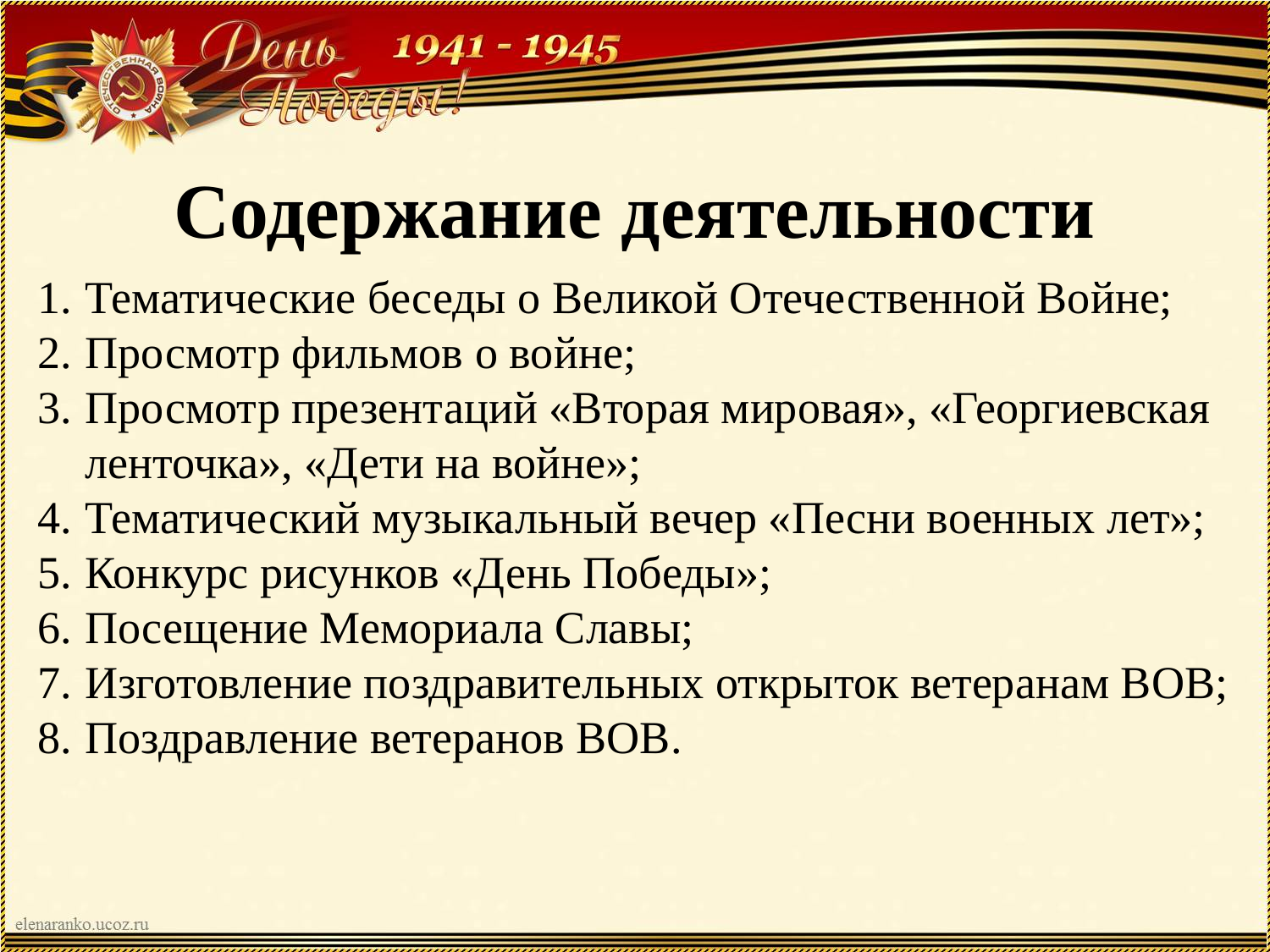

Содержание деятельности
Тематические беседы о Великой Отечественной Войне;
Просмотр фильмов о войне;
Просмотр презентаций «Вторая мировая», «Георгиевская ленточка», «Дети на войне»;
Тематический музыкальный вечер «Песни военных лет»;
Конкурс рисунков «День Победы»;
Посещение Мемориала Славы;
Изготовление поздравительных открыток ветеранам ВОВ;
Поздравление ветеранов ВОВ.